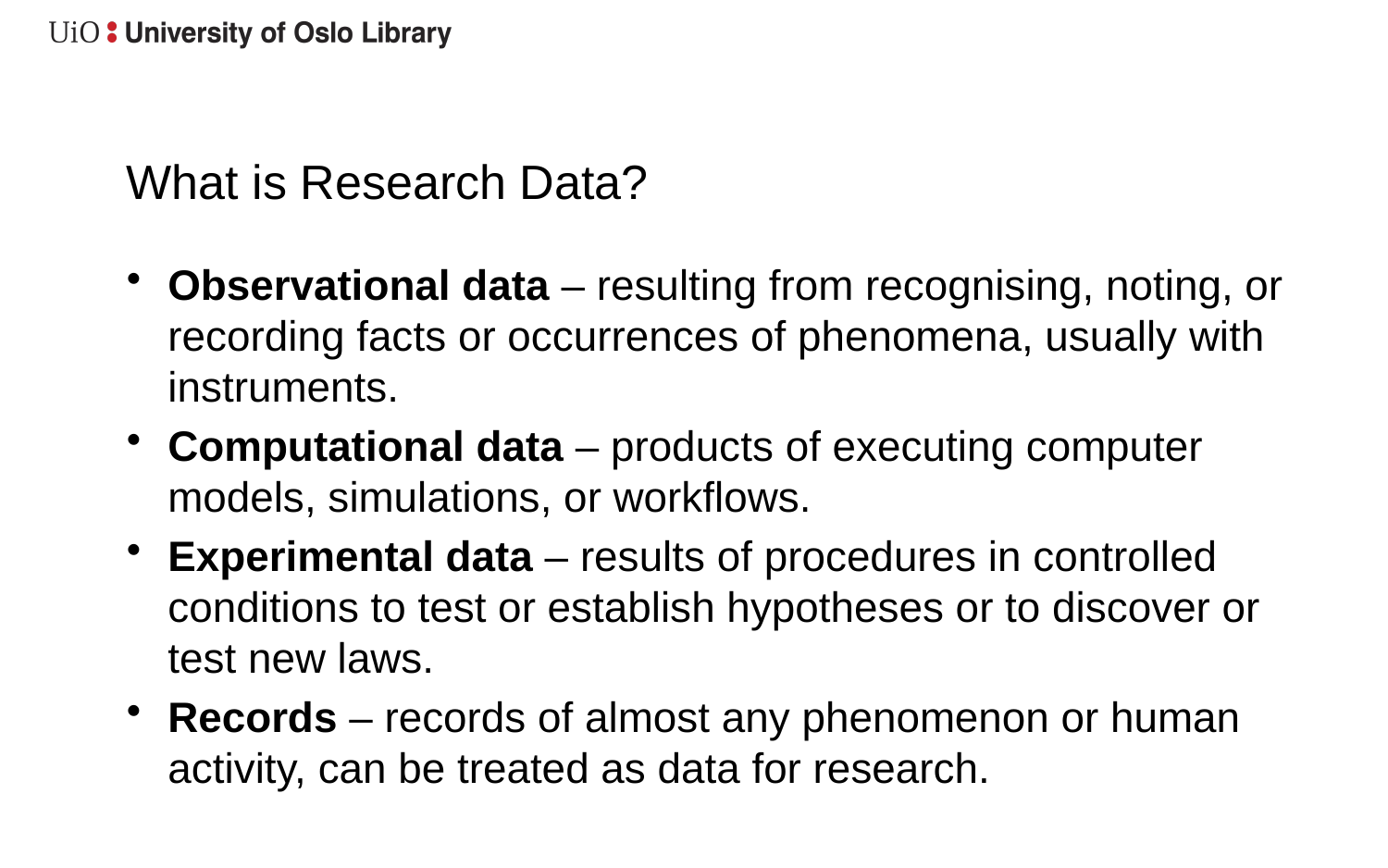

# What is Research Data?
Observational data – resulting from recognising, noting, or recording facts or occurrences of phenomena, usually with instruments.
Computational data – products of executing computer models, simulations, or workflows.
Experimental data – results of procedures in controlled conditions to test or establish hypotheses or to discover or test new laws.
Records – records of almost any phenomenon or human activity, can be treated as data for research.